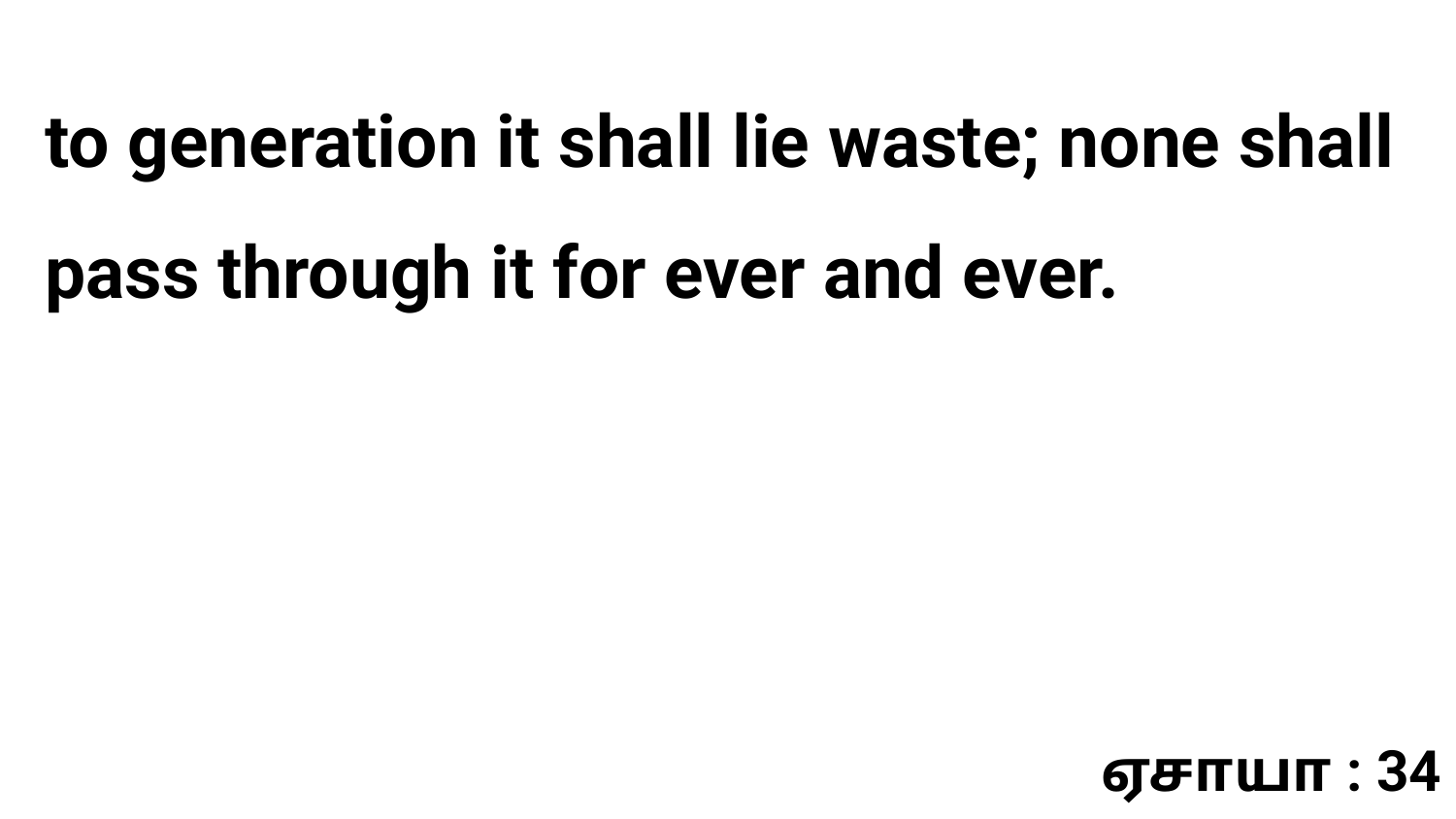

to generation it shall lie waste; none shall pass through it for ever and ever.
ஏசாயா : 34